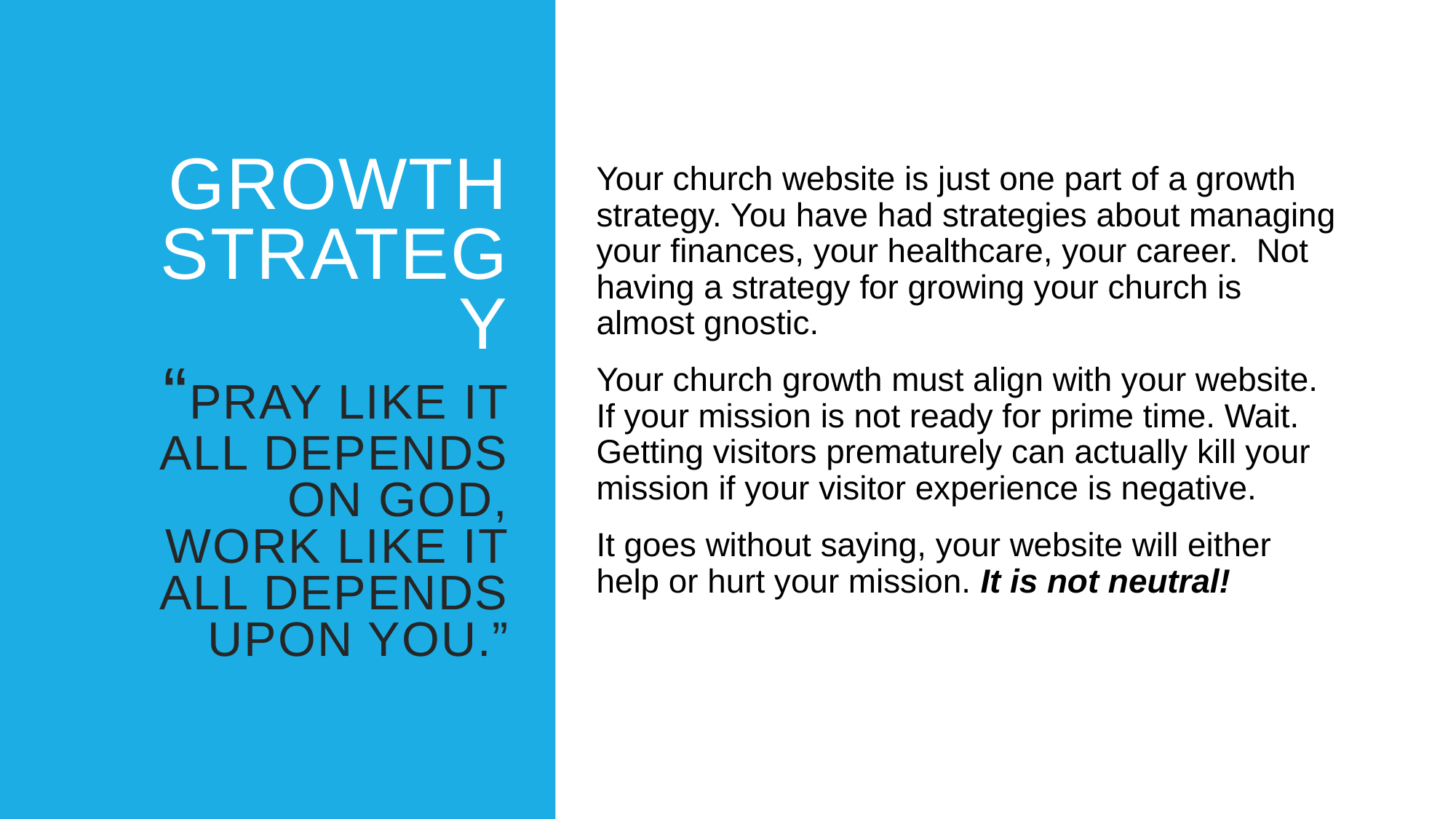

# Growth strategy “Pray like it all depends on god, work like it all depends upon you.”
Your church website is just one part of a growth strategy. You have had strategies about managing your finances, your healthcare, your career.  Not having a strategy for growing your church is almost gnostic.
Your church growth must align with your website. If your mission is not ready for prime time. Wait.  Getting visitors prematurely can actually kill your mission if your visitor experience is negative.
It goes without saying, your website will either help or hurt your mission. It is not neutral!